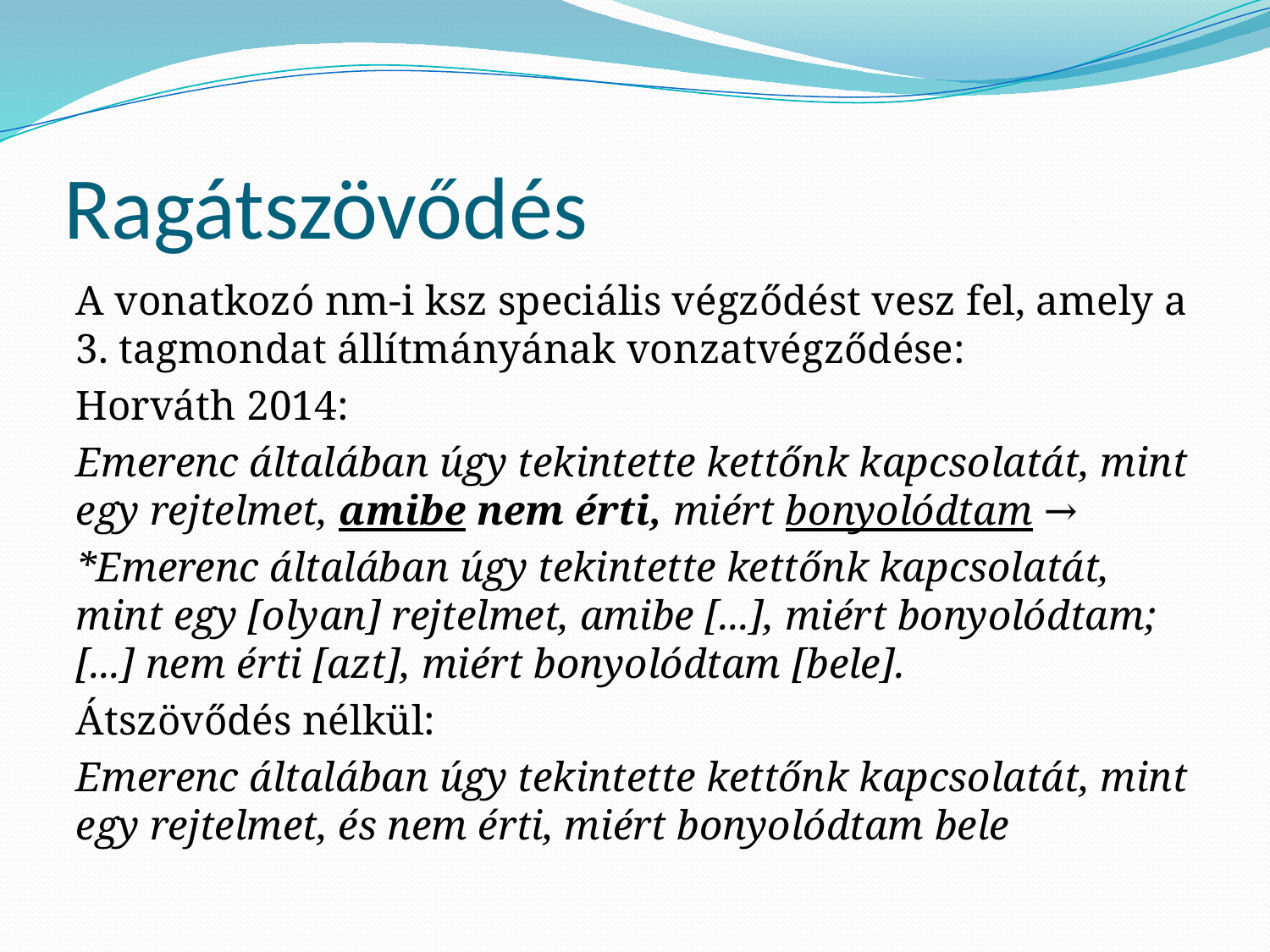

# Ragátszövődés
A vonatkozó nm-i ksz speciális végződést vesz fel, amely a 3. tagmondat állítmányának vonzatvégződése:
Horváth 2014:
Emerenc általában úgy tekintette kettőnk kapcsolatát, mint egy rejtelmet, amibe nem érti, miért bonyolódtam →
*Emerenc általában úgy tekintette kettőnk kapcsolatát, mint egy [olyan] rejtelmet, amibe [...], miért bonyolódtam; [...] nem érti [azt], miért bonyolódtam [bele].
Átszövődés nélkül:
Emerenc általában úgy tekintette kettőnk kapcsolatát, mint egy rejtelmet, és nem érti, miért bonyolódtam bele